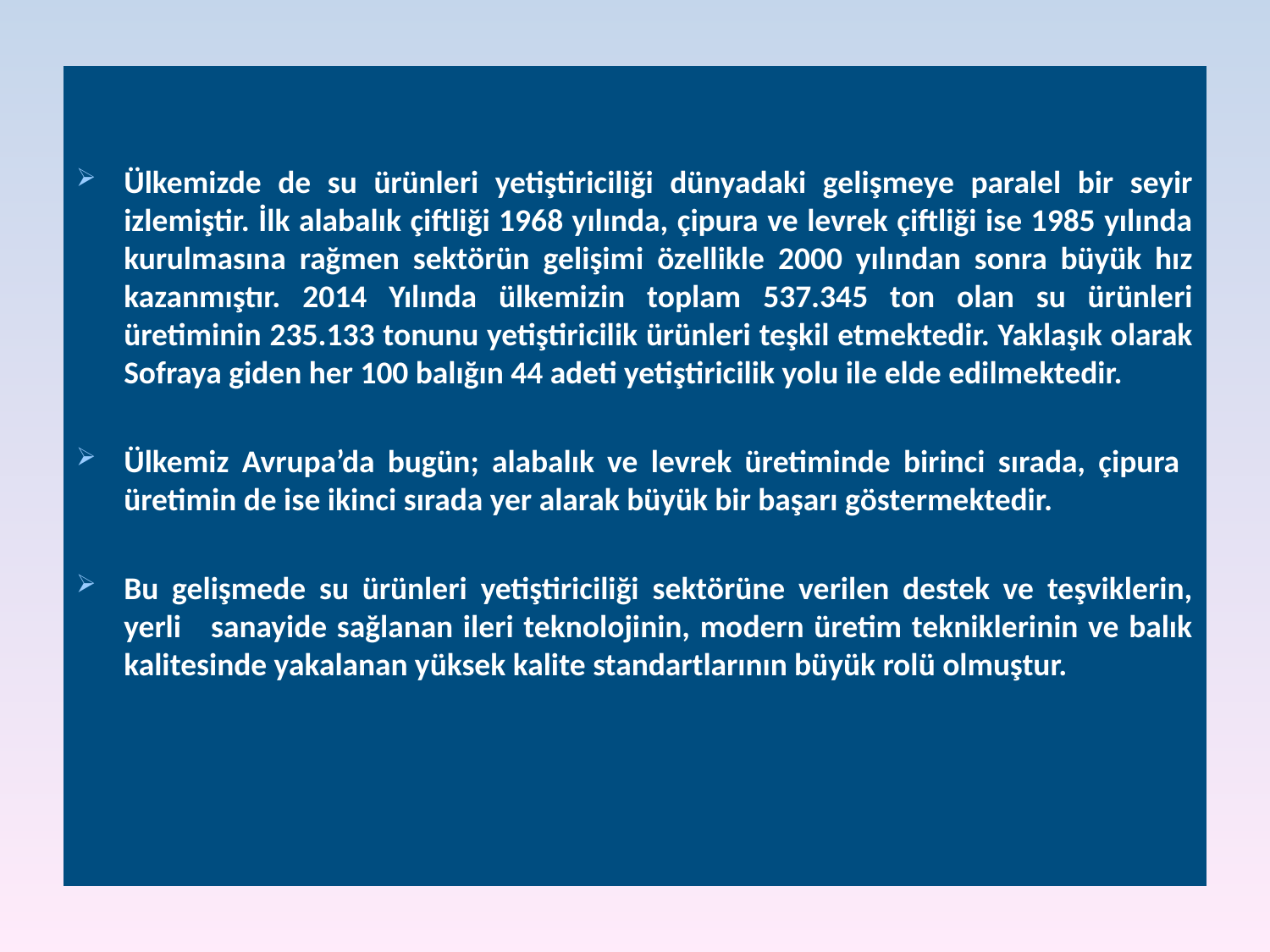

Ülkemizde de su ürünleri yetiştiriciliği dünyadaki gelişmeye paralel bir seyir izlemiştir. İlk alabalık çiftliği 1968 yılında, çipura ve levrek çiftliği ise 1985 yılında kurulmasına rağmen sektörün gelişimi özellikle 2000 yılından sonra büyük hız kazanmıştır. 2014 Yılında ülkemizin toplam 537.345 ton olan su ürünleri üretiminin 235.133 tonunu yetiştiricilik ürünleri teşkil etmektedir. Yaklaşık olarak Sofraya giden her 100 balığın 44 adeti yetiştiricilik yolu ile elde edilmektedir.

Ülkemiz Avrupa’da bugün; alabalık ve levrek üretiminde birinci sırada, çipura  üretimin de ise ikinci sırada yer alarak büyük bir başarı göstermektedir.

Bu gelişmede su ürünleri yetiştiriciliği sektörüne verilen destek ve teşviklerin, yerli   sanayide sağlanan ileri teknolojinin, modern üretim tekniklerinin ve balık kalitesinde yakalanan yüksek kalite standartlarının büyük rolü olmuştur.